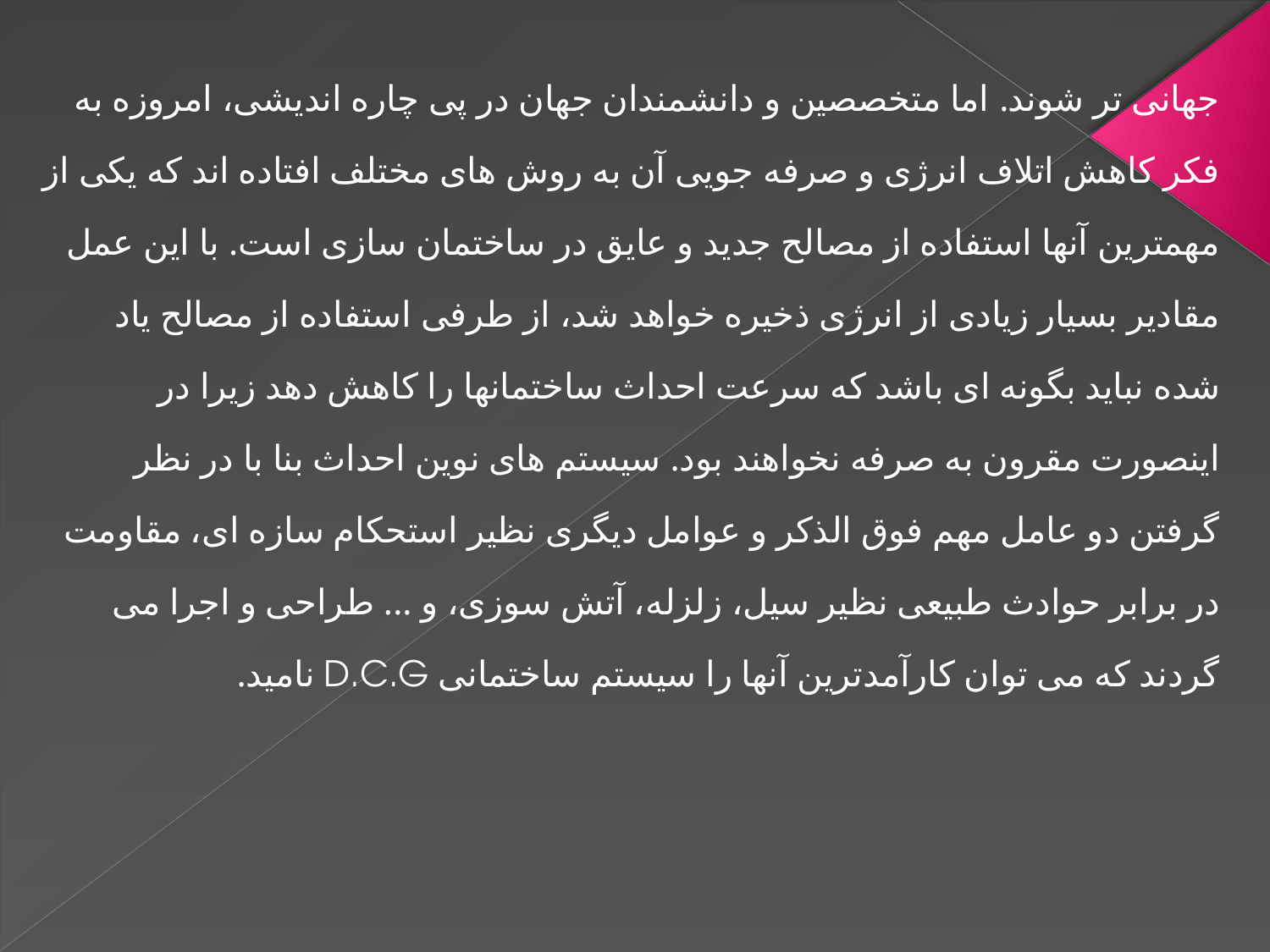

جهانی تر شوند. اما متخصصین و دانشمندان جهان در پی چاره اندیشی، امروزه به فکر کاهش اتلاف انرژی و صرفه جویی آن به روش های مختلف افتاده اند که یکی از مهمترین آنها استفاده از مصالح جدید و عایق در ساختمان سازی است. با این عمل مقادیر بسیار زیادی از انرژی ذخیره خواهد شد، از طرفی استفاده از مصالح یاد شده نباید بگونه ای باشد که سرعت احداث ساختمانها را کاهش دهد زیرا در اینصورت مقرون به صرفه نخواهند بود. سیستم های نوین احداث بنا با در نظر گرفتن دو عامل مهم فوق الذکر و عوامل دیگری نظیر استحکام سازه ای، مقاومت در برابر حوادث طبیعی نظیر سیل، زلزله، آتش سوزی، و ... طراحی و اجرا می گردند که می توان کارآمدترین آنها را سیستم ساختمانی D.C.G نامید.